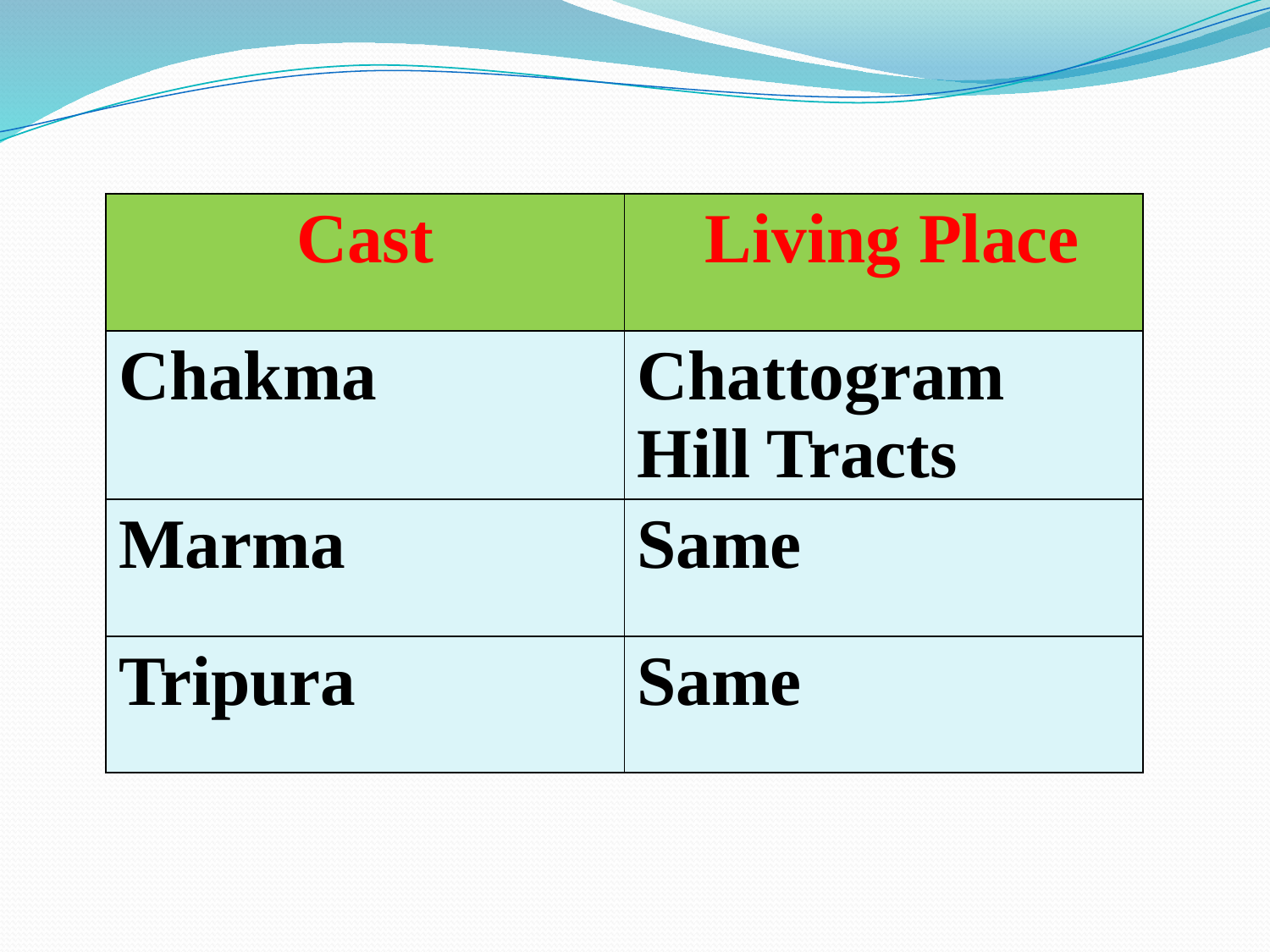

| Cast | Living Place |
| --- | --- |
| Chakma | Chattogram Hill Tracts |
| Marma | Same |
| Tripura | Same |